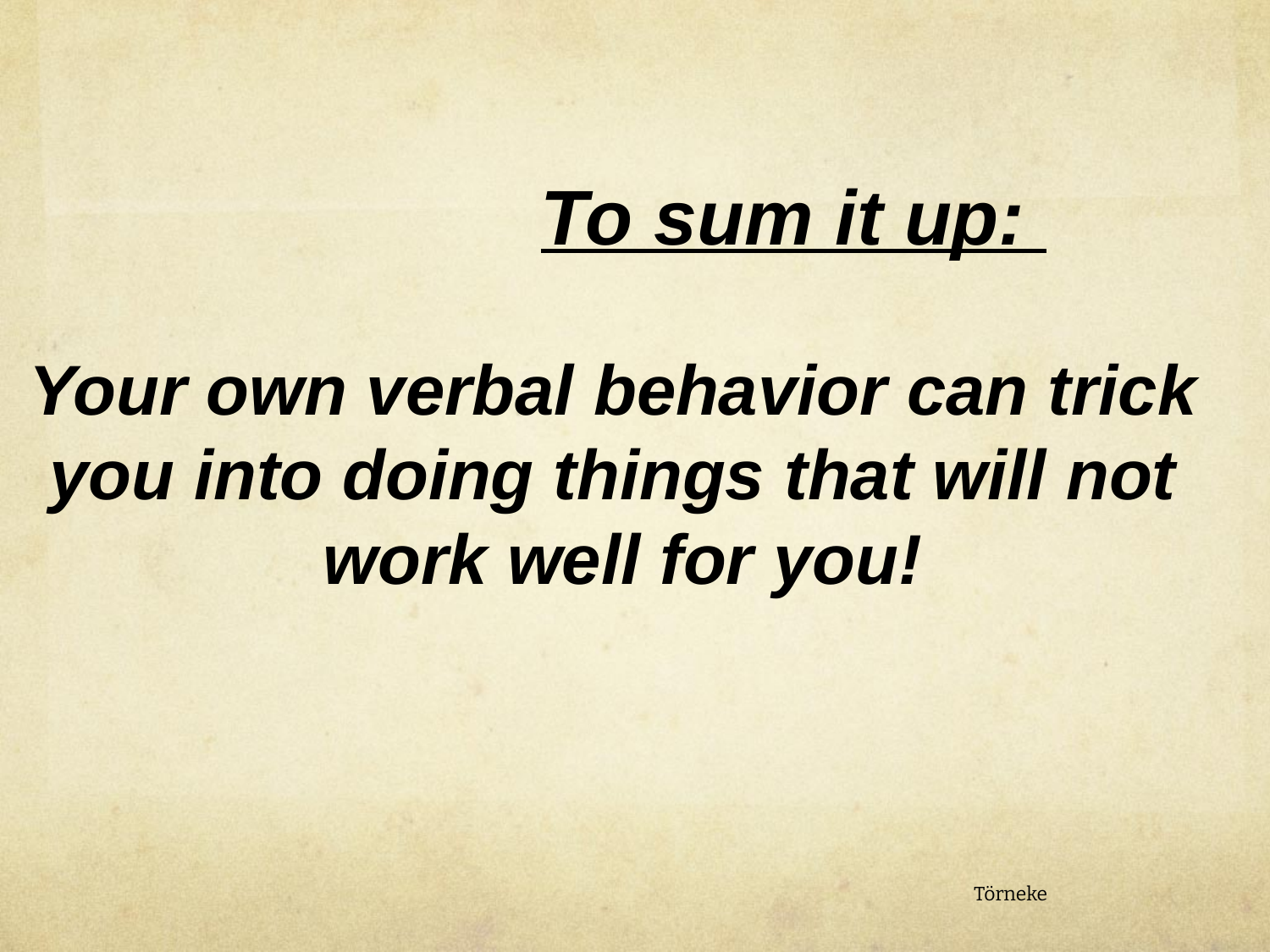

# The risks of relational framing

			To sum it up:

  Your own verbal behavior can trick
  you into doing things that will not
  work well for you!

The interface with pain will increase enormously
Following instructions: direct experience can be overruled
Sensibility to social whim is built in
The risk of getting stuck in vicious circles when following instructions
17
Törneke